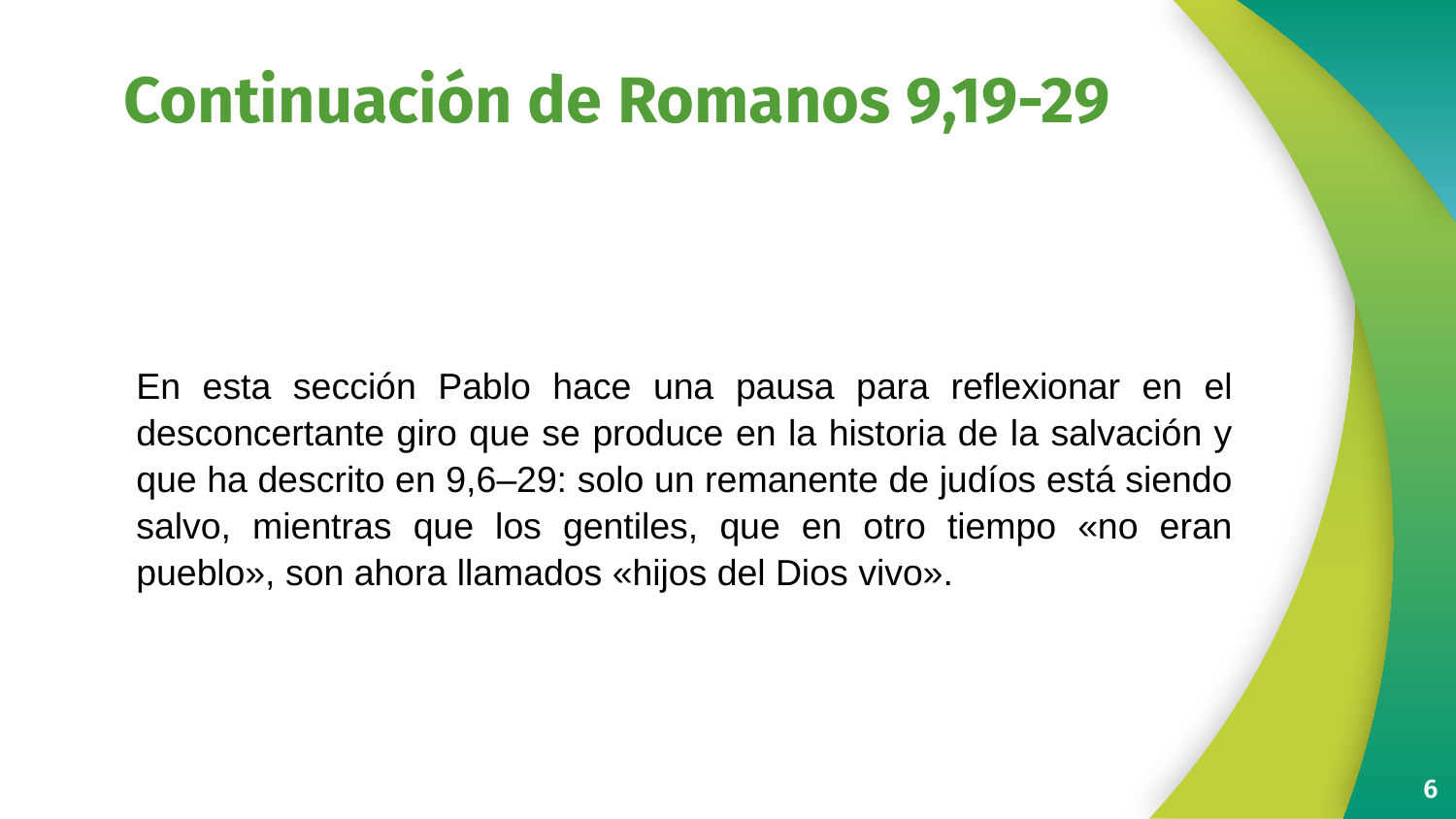

# Continuación de Romanos 9,19-29
En esta sección Pablo hace una pausa para reflexionar en el desconcertante giro que se produce en la historia de la salvación y que ha descrito en 9,6–29: solo un remanente de judíos está siendo salvo, mientras que los gentiles, que en otro tiempo «no eran pueblo», son ahora llamados «hijos del Dios vivo».
6